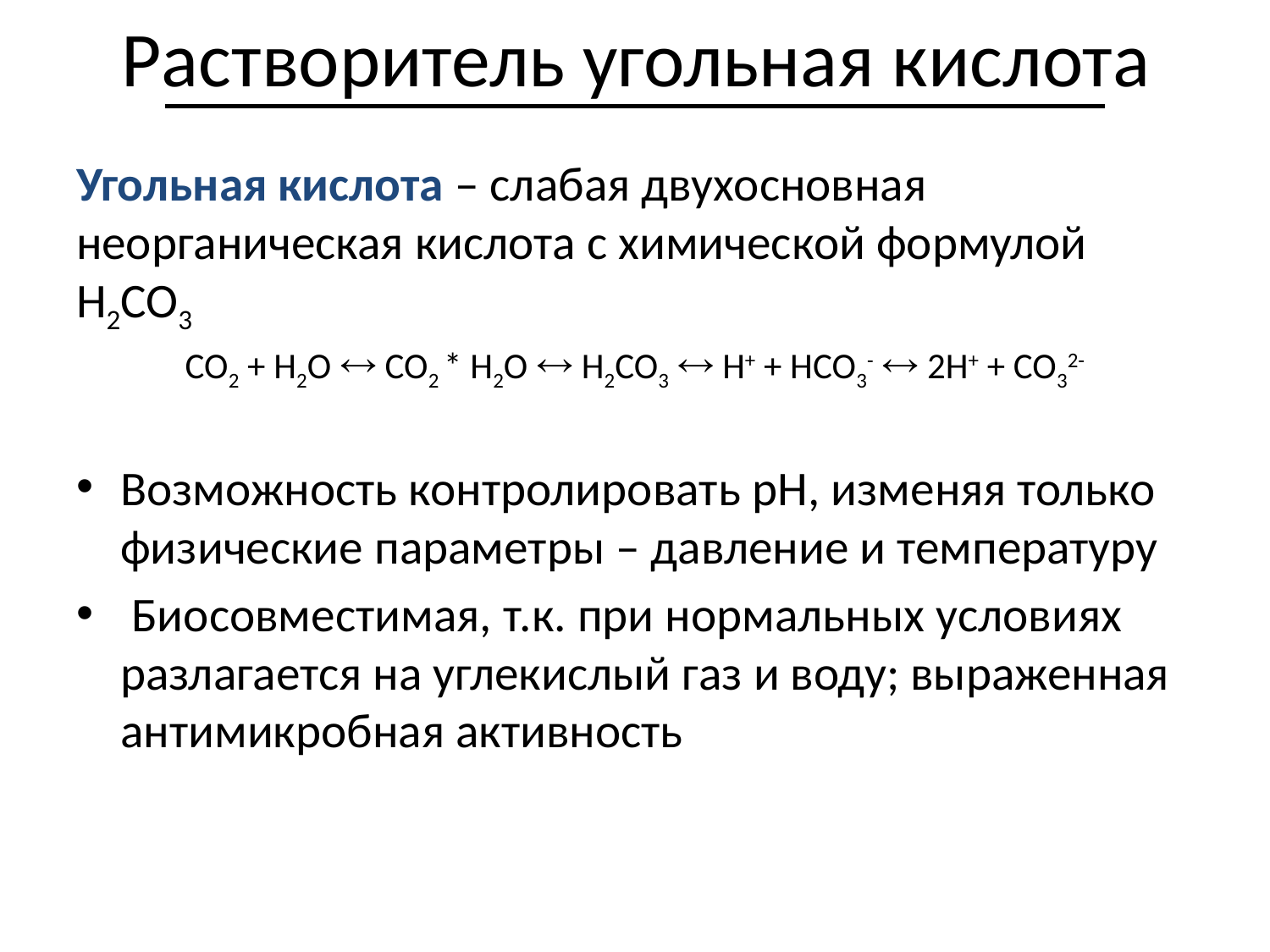

# Растворитель угольная кислота
Угольная кислота – слабая двухосновная неорганическая кислота с химической формулой H2CO3
CO2 + H2O ↔ CO2 * H2O ↔ H2CO3 ↔ H+ + HCO3- ↔ 2H+ + CO32-

Возможность контролировать pH, изменяя только физические параметры – давление и температуру
 Биосовместимая, т.к. при нормальных условиях разлагается на углекислый газ и воду; выраженная антимикробная активность